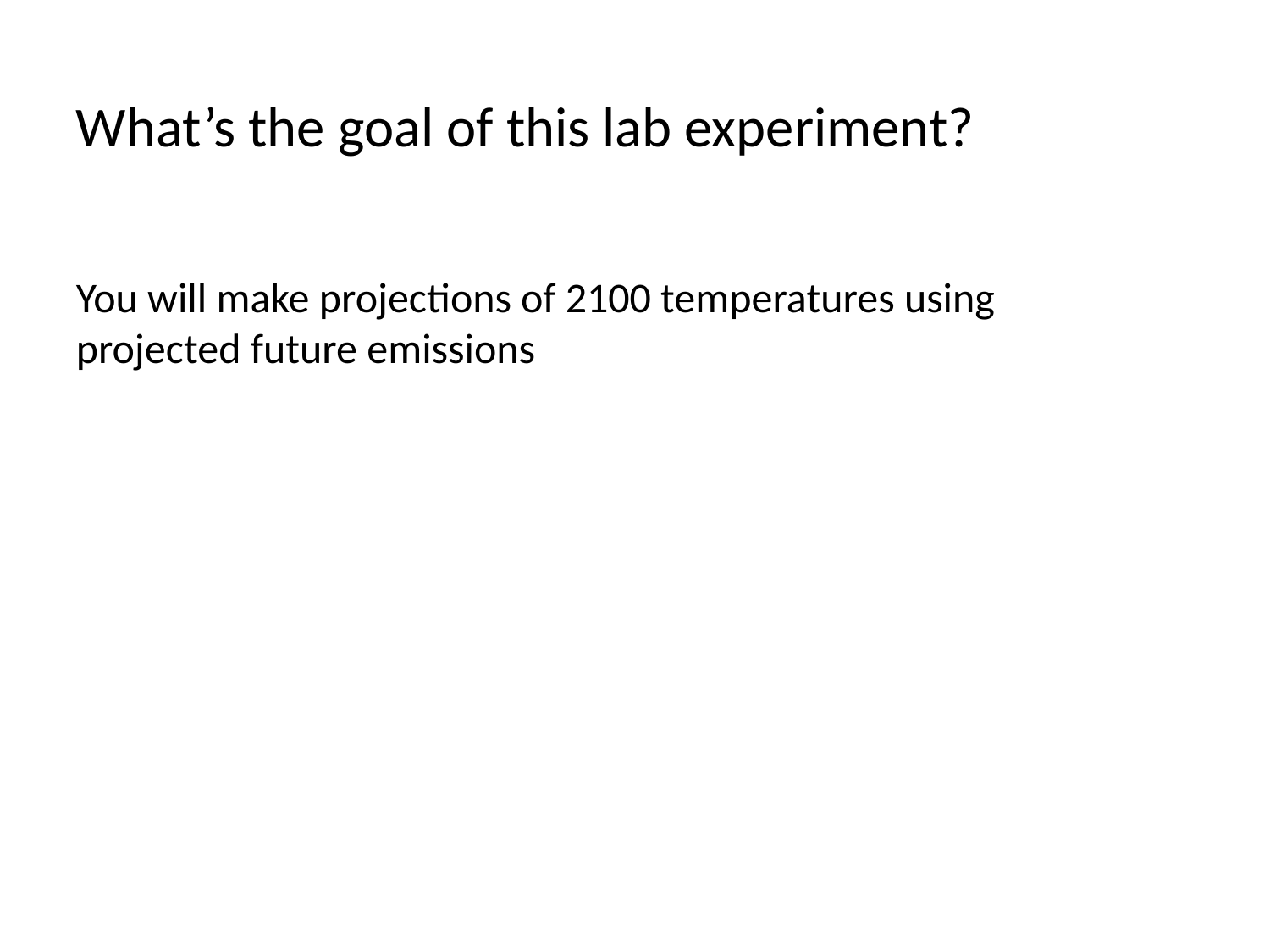

What’s the goal of this lab experiment?
You will make projections of 2100 temperatures using projected future emissions